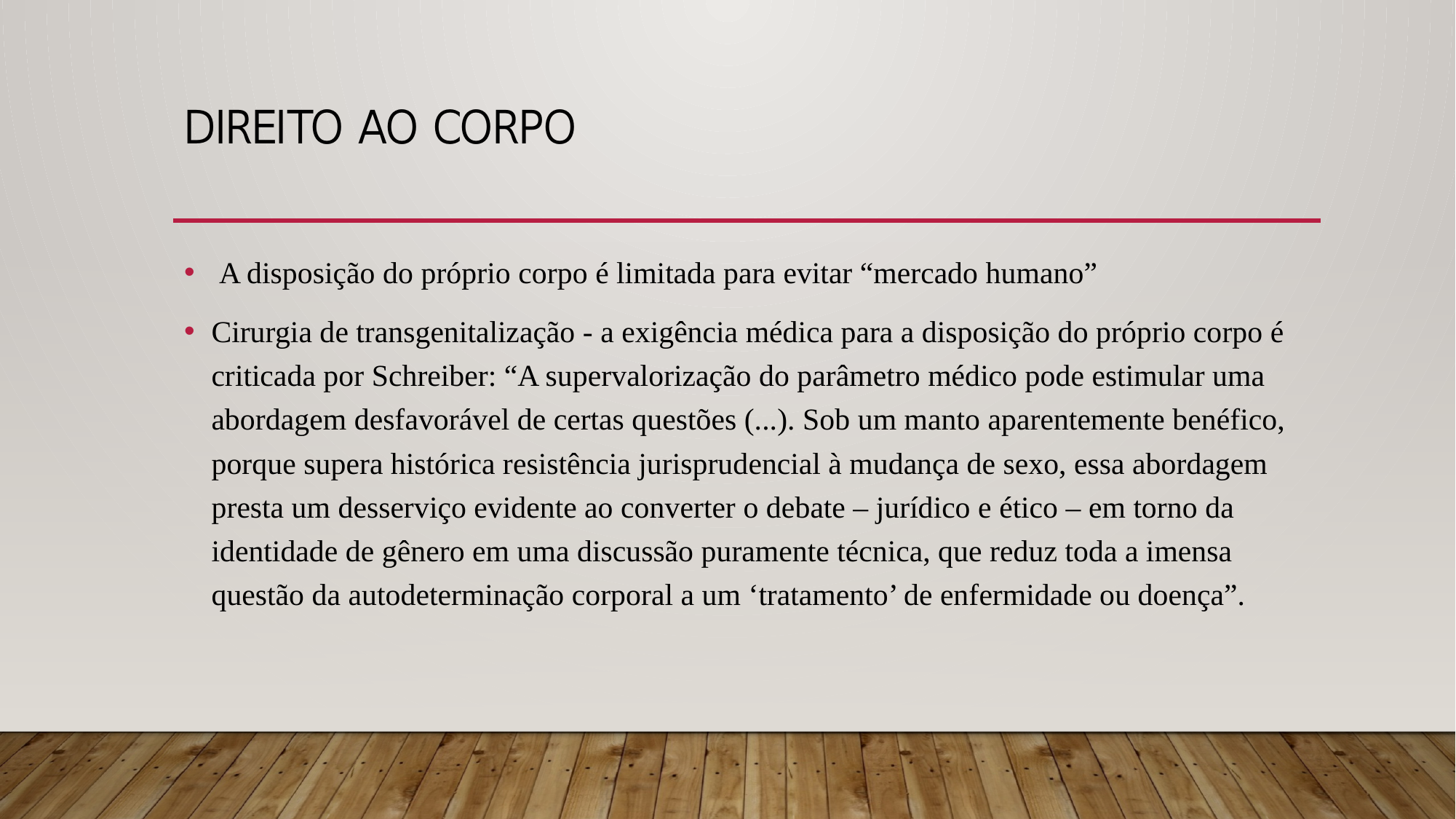

# Direito ao corpo
 A disposição do próprio corpo é limitada para evitar “mercado humano”
Cirurgia de transgenitalização - a exigência médica para a disposição do próprio corpo é criticada por Schreiber: “A supervalorização do parâmetro médico pode estimular uma abordagem desfavorável de certas questões (...). Sob um manto aparentemente benéfico, porque supera histórica resistência jurisprudencial à mudança de sexo, essa abordagem presta um desserviço evidente ao converter o debate – jurídico e ético – em torno da identidade de gênero em uma discussão puramente técnica, que reduz toda a imensa questão da autodeterminação corporal a um ‘tratamento’ de enfermidade ou doença”.